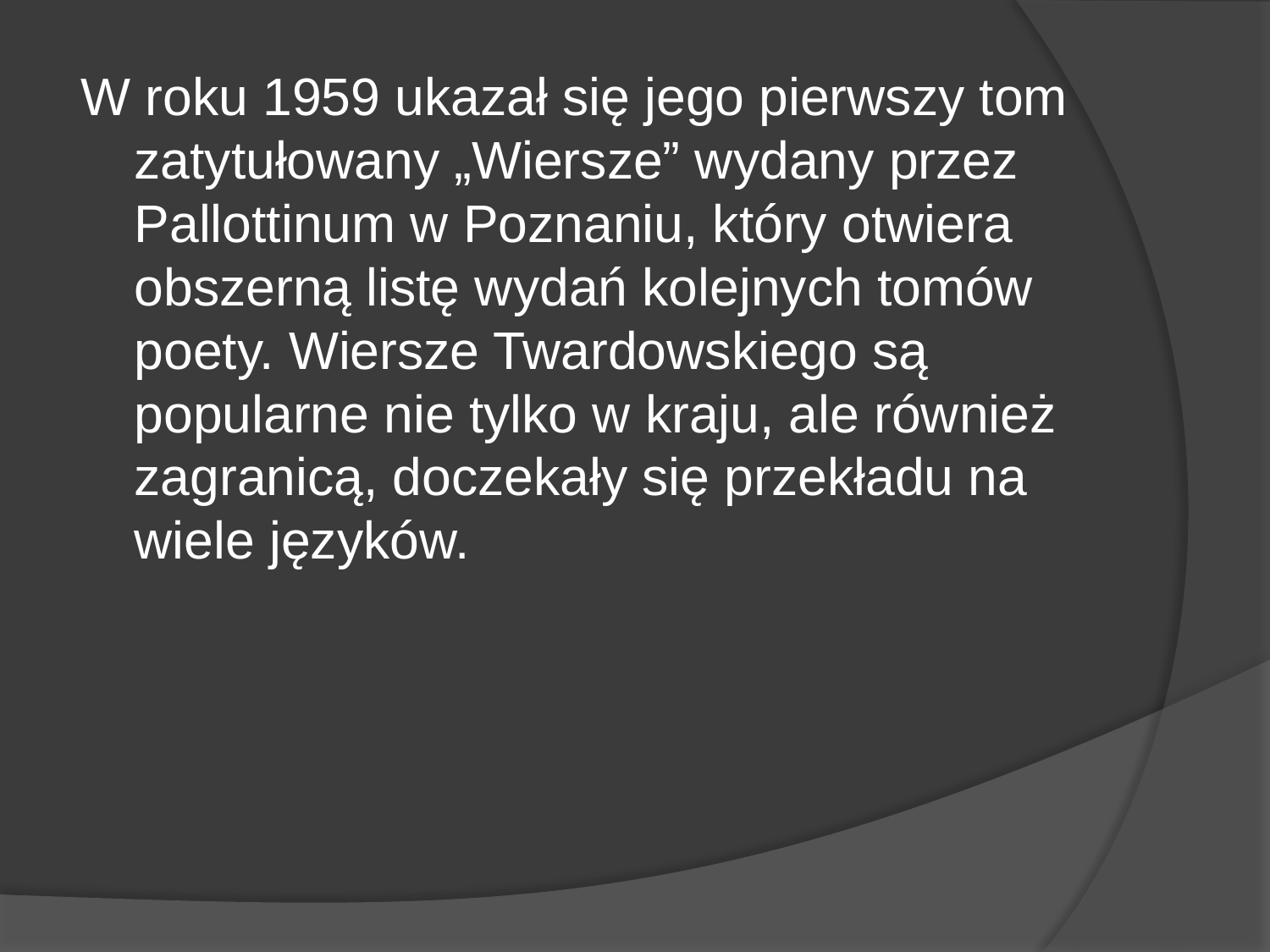

W roku 1959 ukazał się jego pierwszy tom zatytułowany „Wiersze” wydany przez Pallottinum w Poznaniu, który otwiera obszerną listę wydań kolejnych tomów poety. Wiersze Twardowskiego są popularne nie tylko w kraju, ale również zagranicą, doczekały się przekładu na wiele języków.